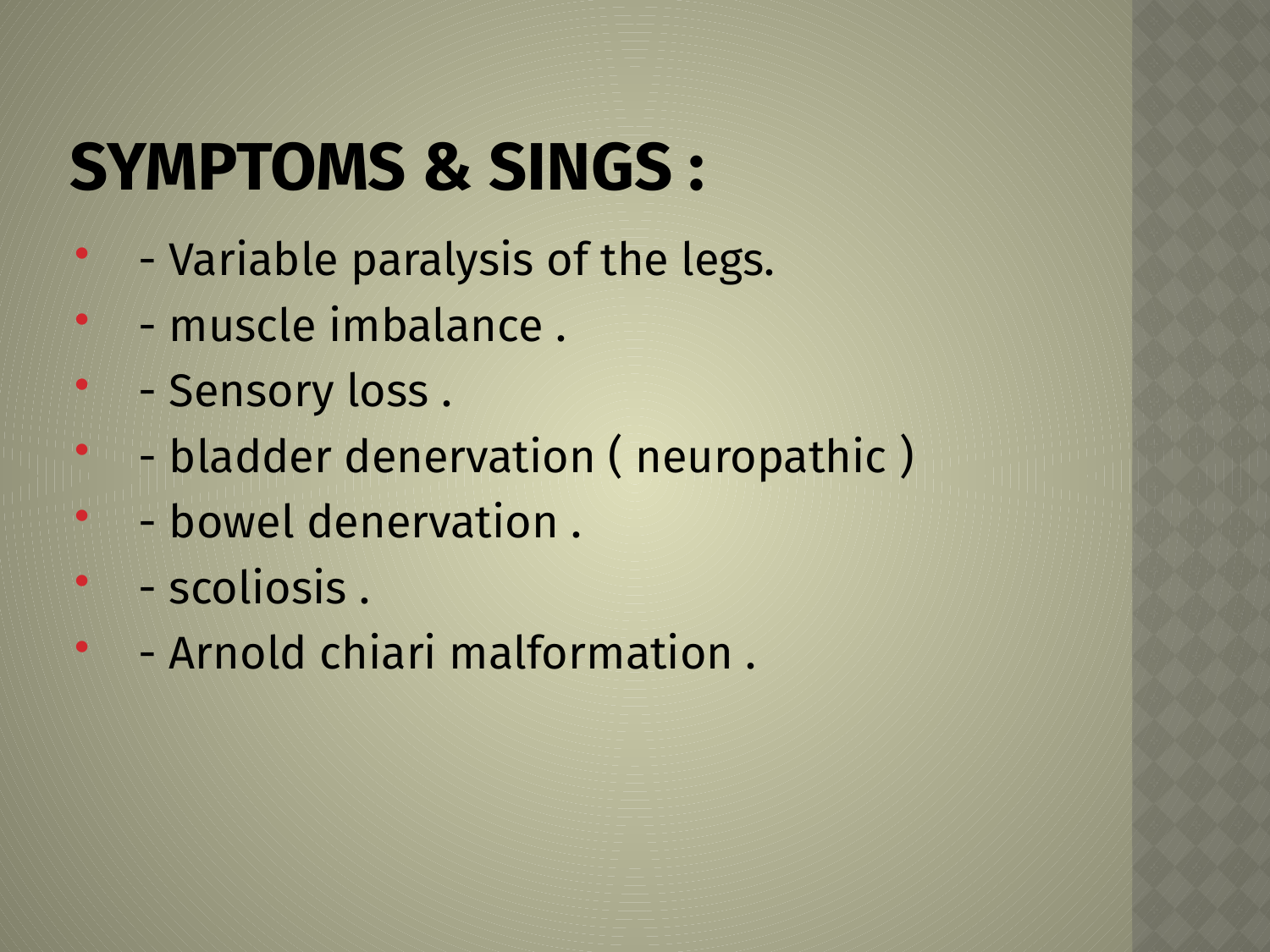

# Symptoms & sings :
  - Variable paralysis of the legs.
  - muscle imbalance .
  - Sensory loss .
  - bladder denervation ( neuropathic )
  - bowel denervation .
  - scoliosis .
  - Arnold chiari malformation .